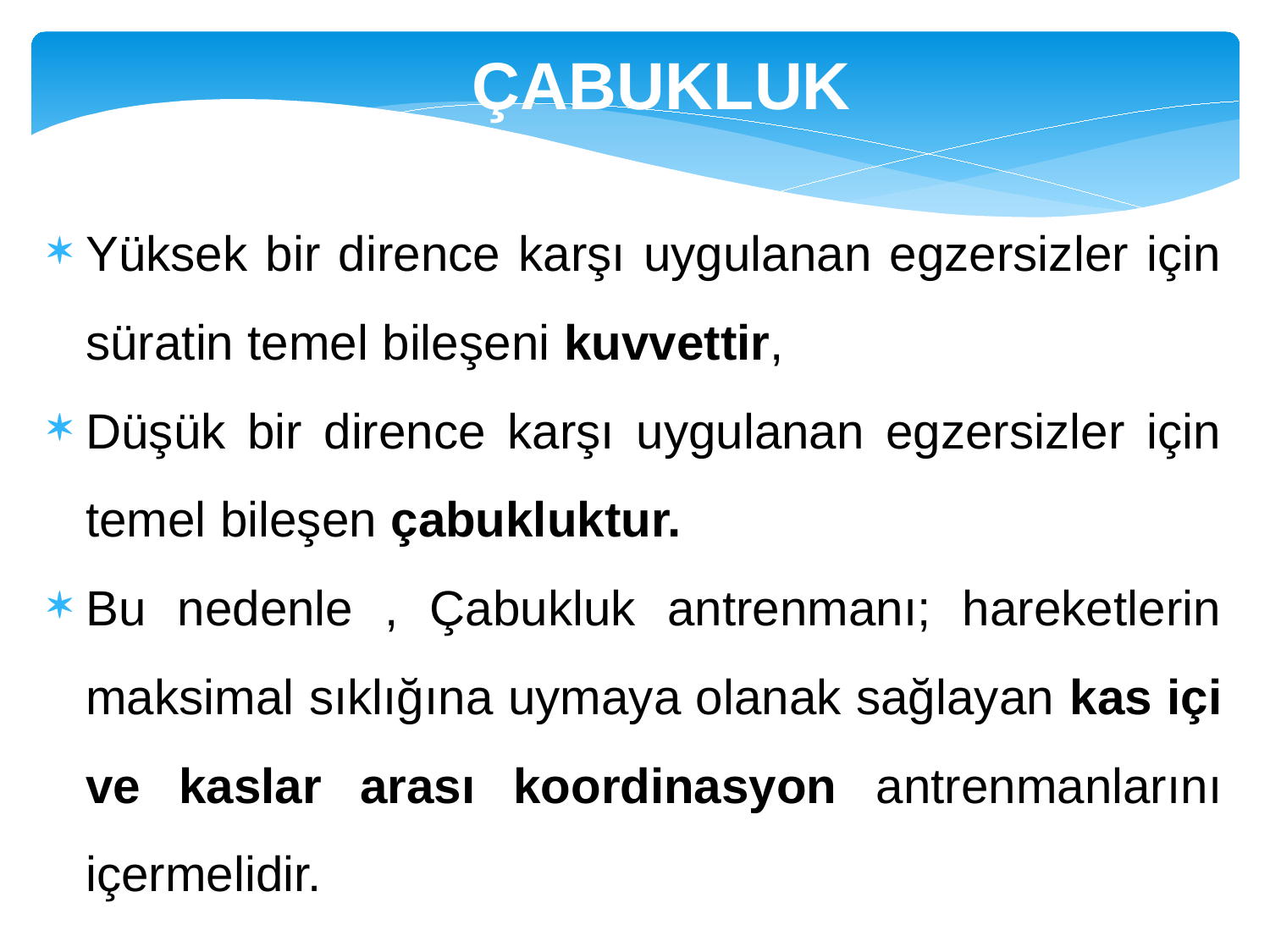

ÇABUKLUK
Yüksek bir dirence karşı uygulanan egzersizler için süratin temel bileşeni kuvvettir,
Düşük bir dirence karşı uygulanan egzersizler için temel bileşen çabukluktur.
Bu nedenle , Çabukluk antrenmanı; hareketlerin maksimal sıklığına uymaya olanak sağlayan kas içi ve kaslar arası koordinasyon antrenmanlarını içermelidir.